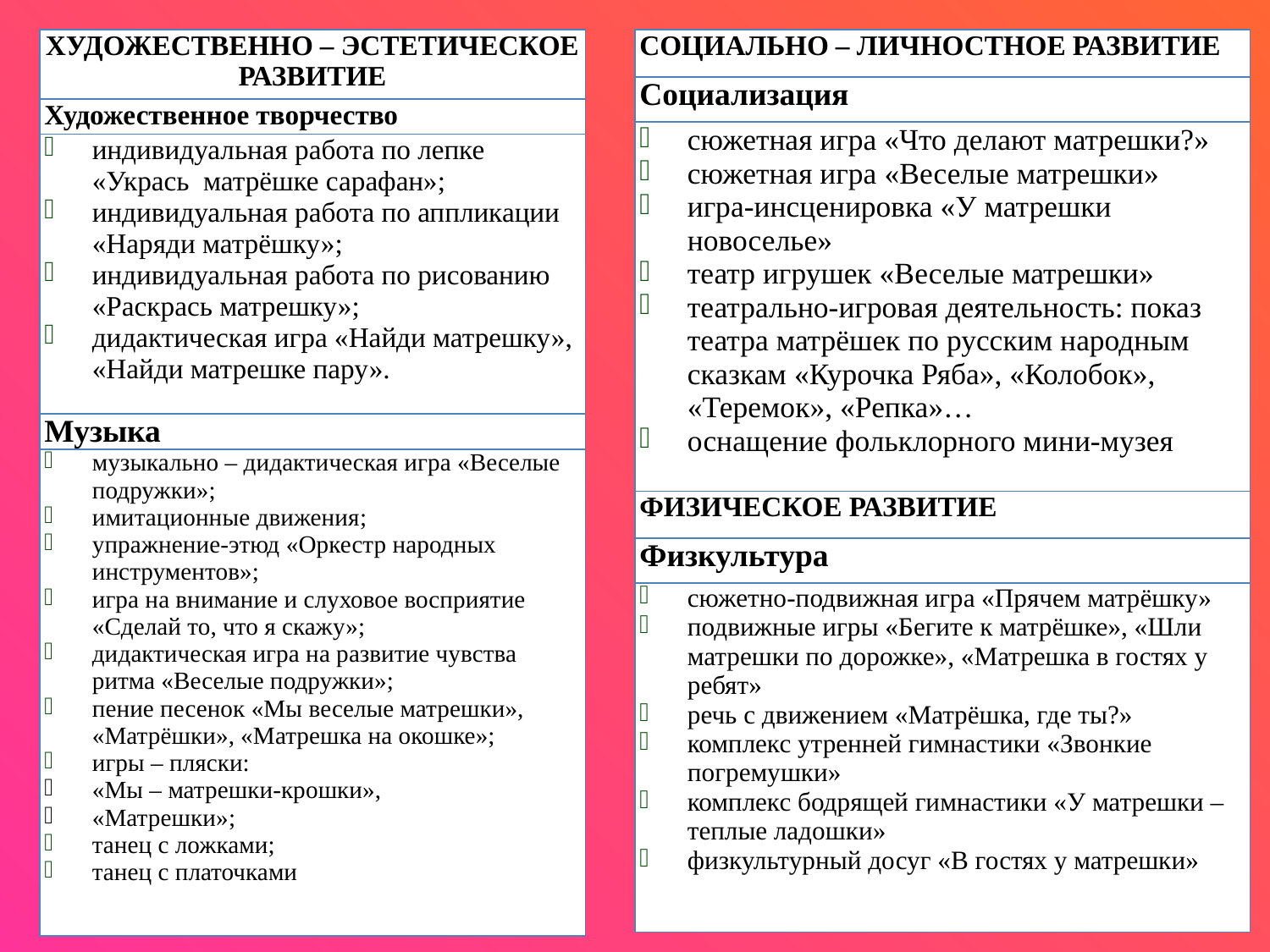

| ХУДОЖЕСТВЕННО – ЭСТЕТИЧЕСКОЕ РАЗВИТИЕ |
| --- |
| Художественное творчество |
| индивидуальная работа по лепке «Укрась матрёшке сарафан»; индивидуальная работа по аппликации «Наряди матрёшку»; индивидуальная работа по рисованию «Раскрась матрешку»; дидактическая игра «Найди матрешку», «Найди матрешке пару». |
| Музыка |
| музыкально – дидактическая игра «Веселые подружки»; имитационные движения; упражнение-этюд «Оркестр народных инструментов»; игра на внимание и слуховое восприятие «Сделай то, что я скажу»; дидактическая игра на развитие чувства ритма «Веселые подружки»; пение песенок «Мы веселые матрешки», «Матрёшки», «Матрешка на окошке»; игры – пляски: «Мы – матрешки-крошки», «Матрешки»; танец с ложками; танец с платочками |
| СОЦИАЛЬНО – ЛИЧНОСТНОЕ РАЗВИТИЕ |
| --- |
| Социализация |
| сюжетная игра «Что делают матрешки?» сюжетная игра «Веселые матрешки» игра-инсценировка «У матрешки новоселье» театр игрушек «Веселые матрешки» театрально-игровая деятельность: показ театра матрёшек по русским народным сказкам «Курочка Ряба», «Колобок», «Теремок», «Репка»… оснащение фольклорного мини-музея |
| ФИЗИЧЕСКОЕ РАЗВИТИЕ |
| Физкультура |
| сюжетно-подвижная игра «Прячем матрёшку» подвижные игры «Бегите к матрёшке», «Шли матрешки по дорожке», «Матрешка в гостях у ребят» речь с движением «Матрёшка, где ты?»  комплекс утренней гимнастики «Звонкие погремушки» комплекс бодрящей гимнастики «У матрешки – теплые ладошки» физкультурный досуг «В гостях у матрешки» |